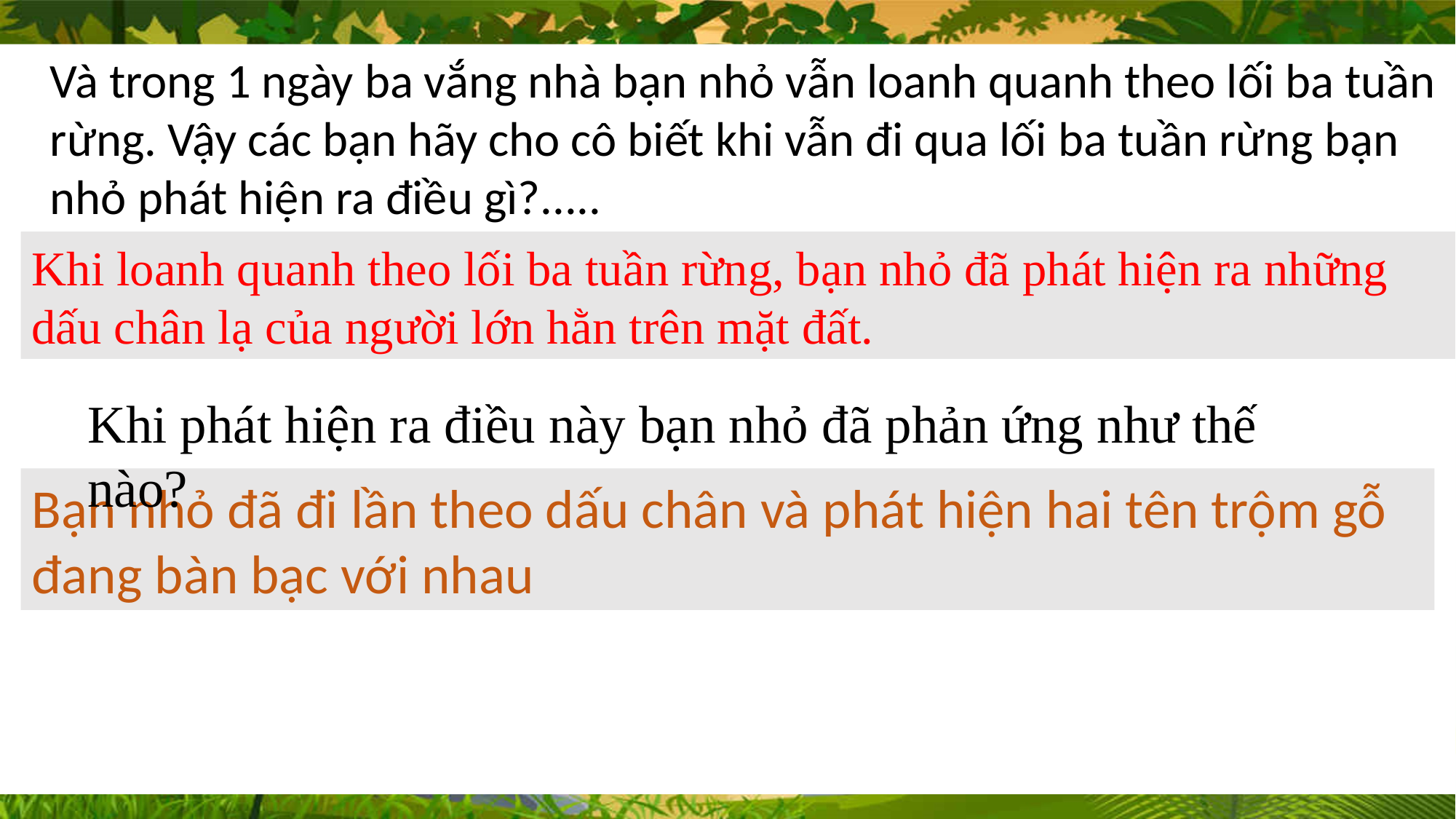

Và trong 1 ngày ba vắng nhà bạn nhỏ vẫn loanh quanh theo lối ba tuần rừng. Vậy các bạn hãy cho cô biết khi vẫn đi qua lối ba tuần rừng bạn  nhỏ phát hiện ra điều gì?.....
Khi loanh quanh theo lối ba tuần rừng, bạn nhỏ đã phát hiện ra những dấu chân lạ của người lớn hằn trên mặt đất.
Khi phát hiện ra điều này bạn nhỏ đã phản ứng như thế nào?
Bạn nhỏ đã đi lần theo dấu chân và phát hiện hai tên trộm gỗ đang bàn bạc với nhau